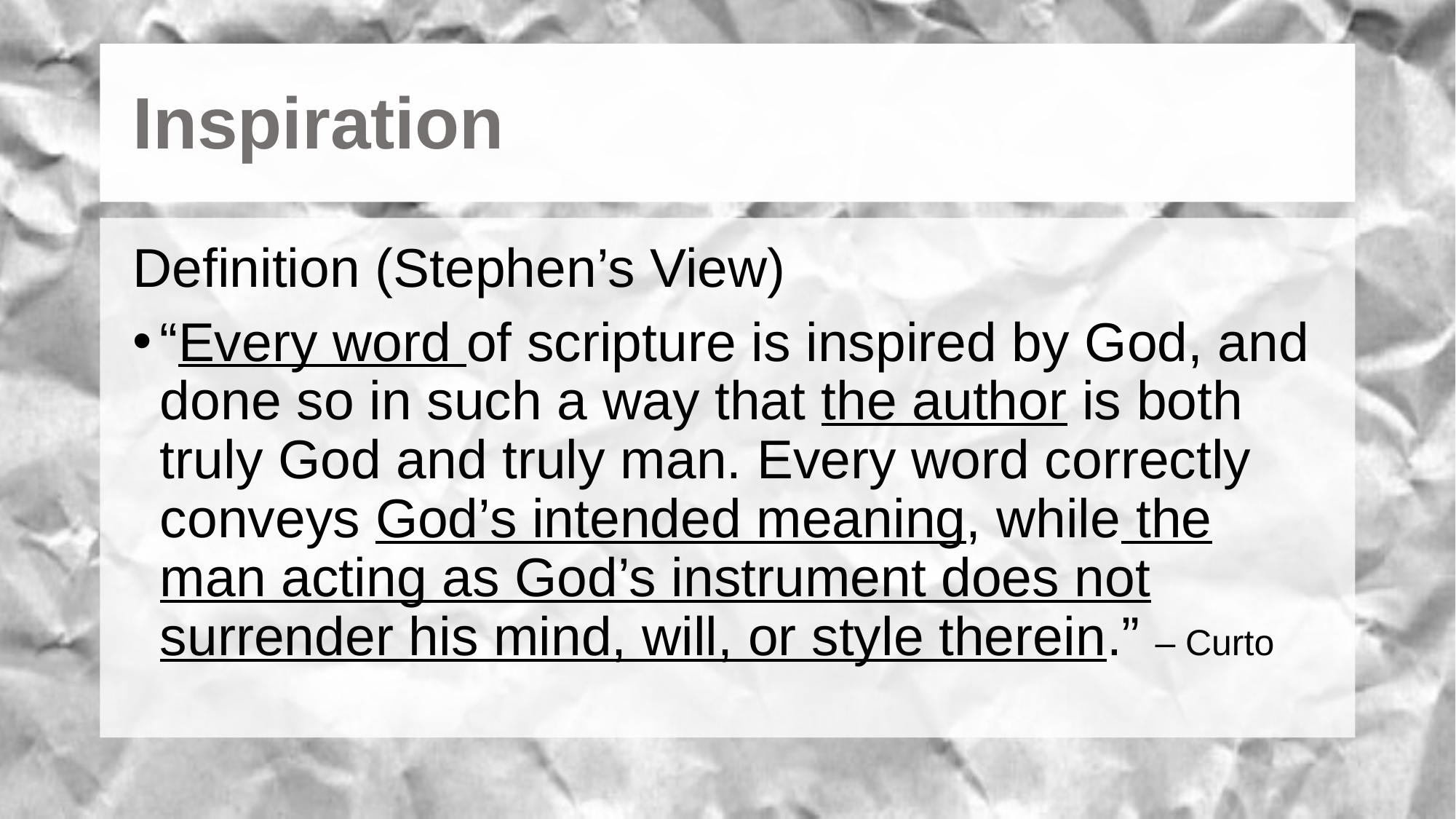

# Inspiration
Definition (Stephen’s View)
“Every word of scripture is inspired by God, and done so in such a way that the author is both truly God and truly man. Every word correctly conveys God’s intended meaning, while the man acting as God’s instrument does not surrender his mind, will, or style therein.” – Curto